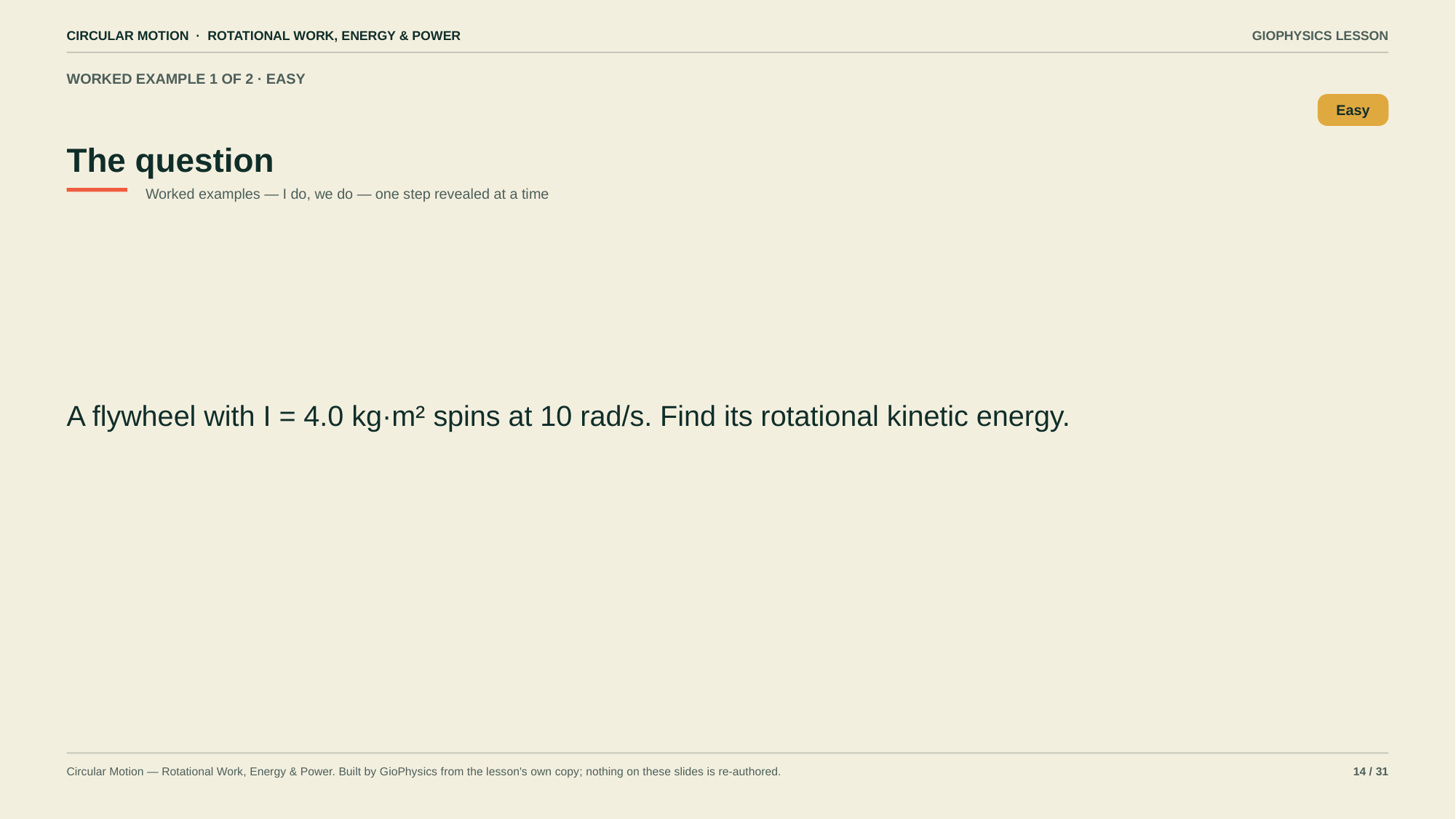

CIRCULAR MOTION  ·  ROTATIONAL WORK, ENERGY & POWER
GIOPHYSICS LESSON

WORKED EXAMPLE 1 OF 2 · EASY
The question

Easy
Worked examples — I do, we do — one step revealed at a time

A flywheel with I = 4.0 kg·m² spins at 10 rad/s. Find its rotational kinetic energy.

Circular Motion — Rotational Work, Energy & Power. Built by GioPhysics from the lesson's own copy; nothing on these slides is re-authored.
14 / 31